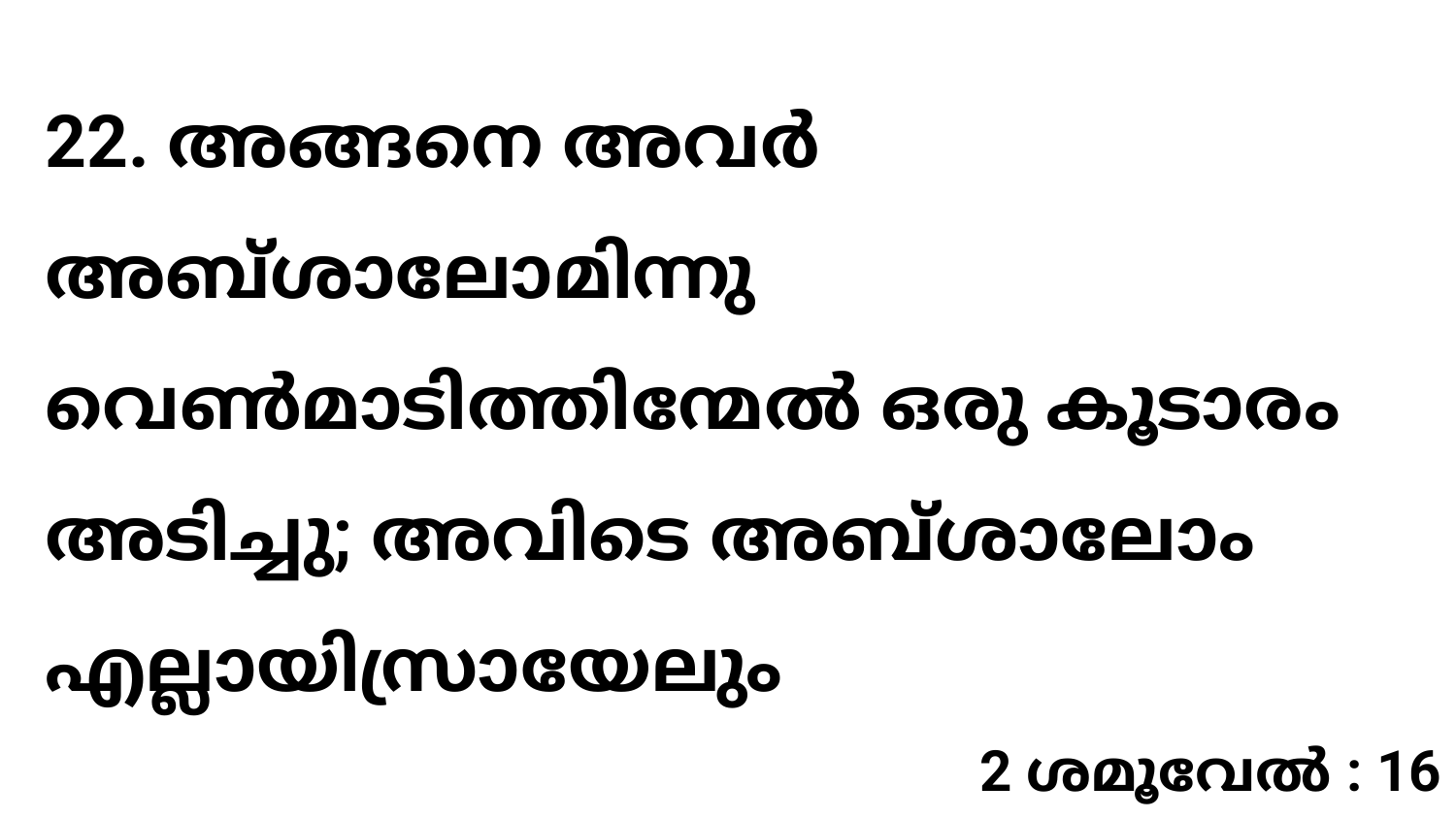

22. അങ്ങനെ അവർ അബ്ശാലോമിന്നു വെൺമാടിത്തിന്മേൽ ഒരു കൂടാരം അടിച്ചു; അവിടെ അബ്ശാലോം എല്ലായിസ്രായേലും
2 ശമൂവേൽ : 16